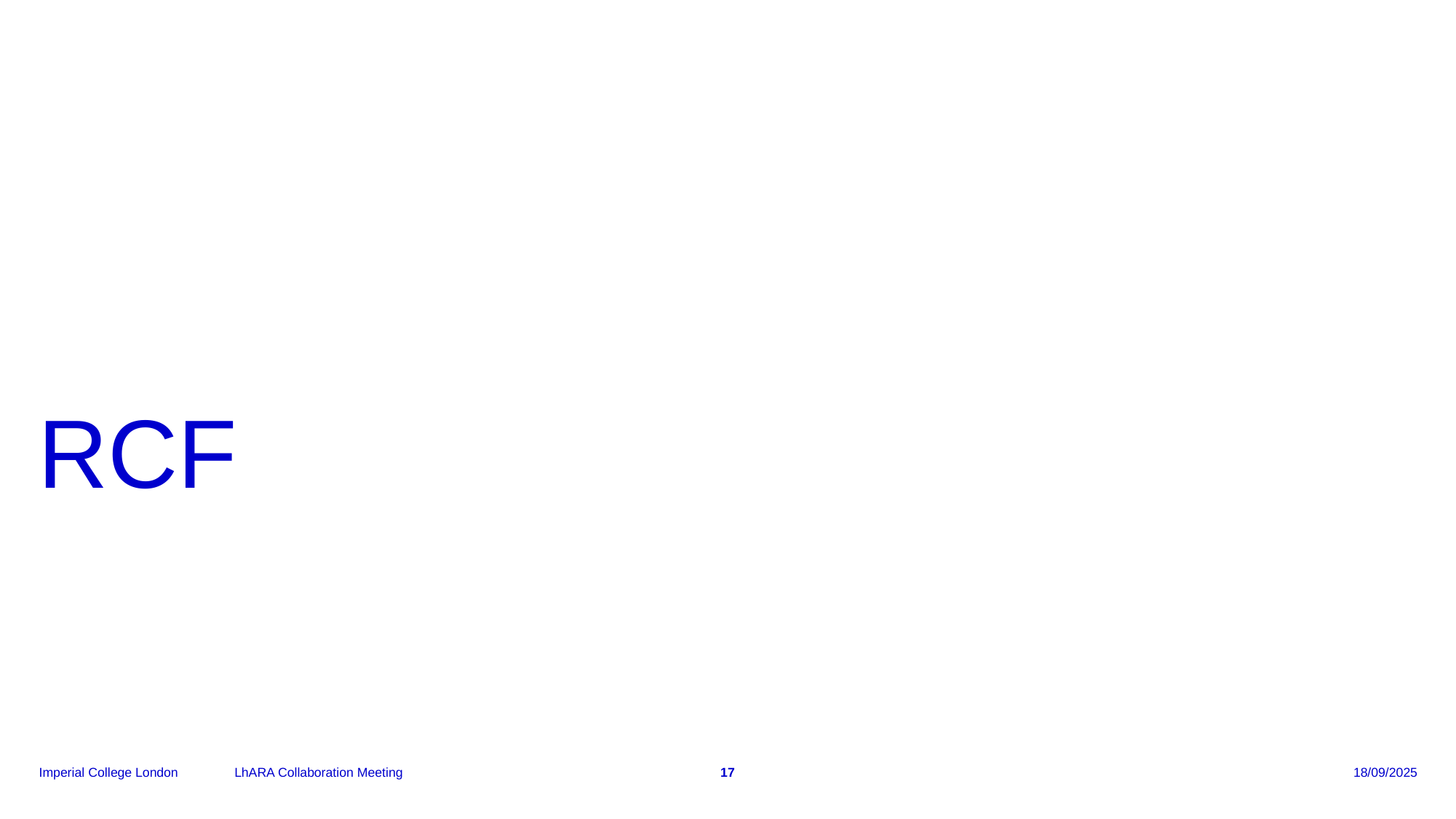

# RCF

LhARA Collaboration Meeting
17
18/09/2025